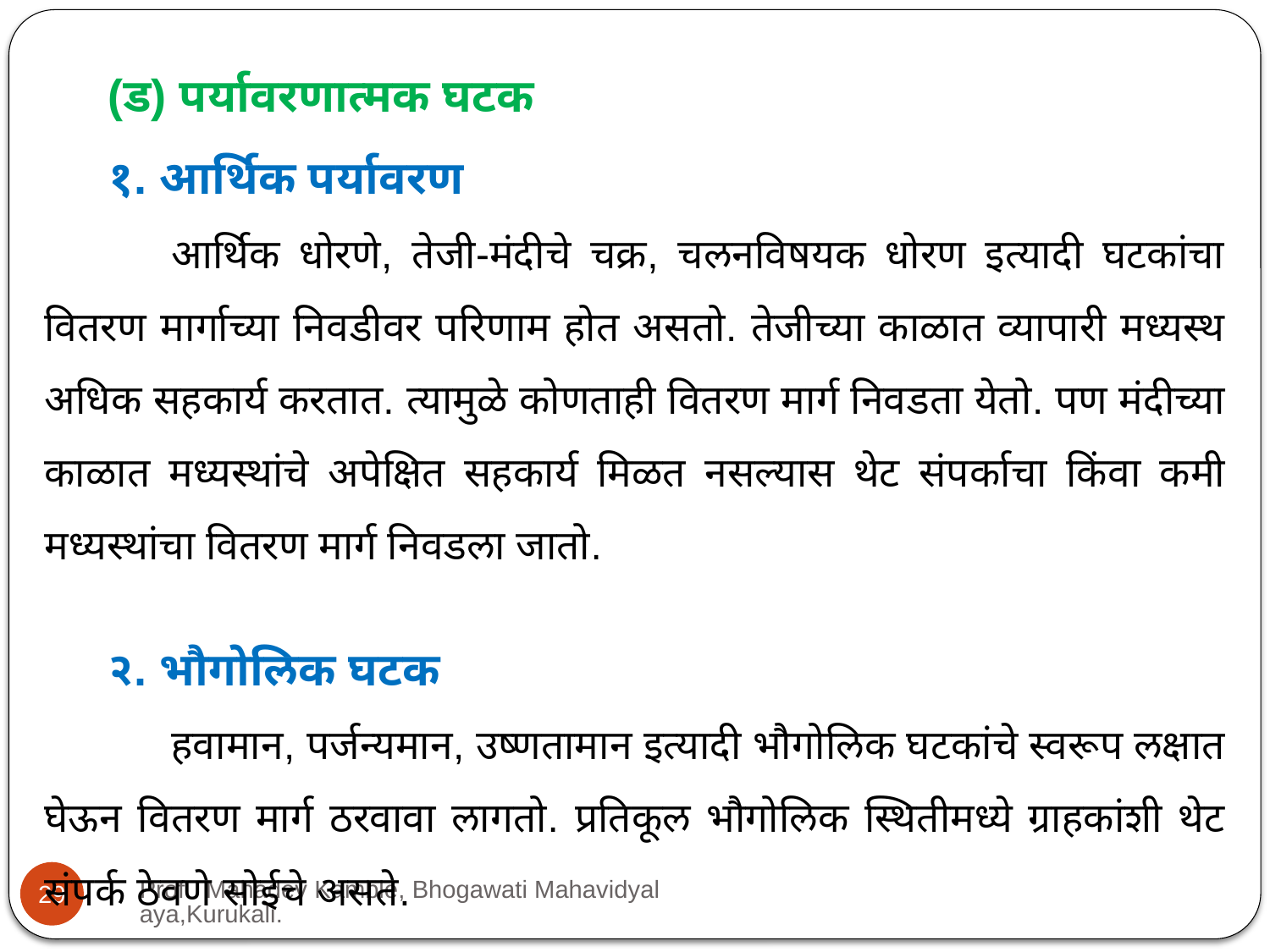

(ड) पर्यावरणात्मक घटक
१. आर्थिक पर्यावरण
	आर्थिक धोरणे, तेजी-मंदीचे चक्र, चलनविषयक धोरण इत्यादी घटकांचा वितरण मार्गाच्या निवडीवर परिणाम होत असतो. तेजीच्या काळात व्यापारी मध्यस्थ अधिक सहकार्य करतात. त्यामुळे कोणताही वितरण मार्ग निवडता येतो. पण मंदीच्या काळात मध्यस्थांचे अपेक्षित सहकार्य मिळत नसल्यास थेट संपर्काचा किंवा कमी मध्यस्थांचा वितरण मार्ग निवडला जातो.

२. भौगोलिक घटक
	हवामान, पर्जन्यमान, उष्णतामान इत्यादी भौगोलिक घटकांचे स्वरूप लक्षात घेऊन वितरण मार्ग ठरवावा लागतो. प्रतिकूल भौगोलिक स्थितीमध्ये ग्राहकांशी थेट संपर्क ठेवणे सोईचे असते.
Prof.  Mahadev Kamble, Bhogawati Mahavidyalaya,Kurukali.
29